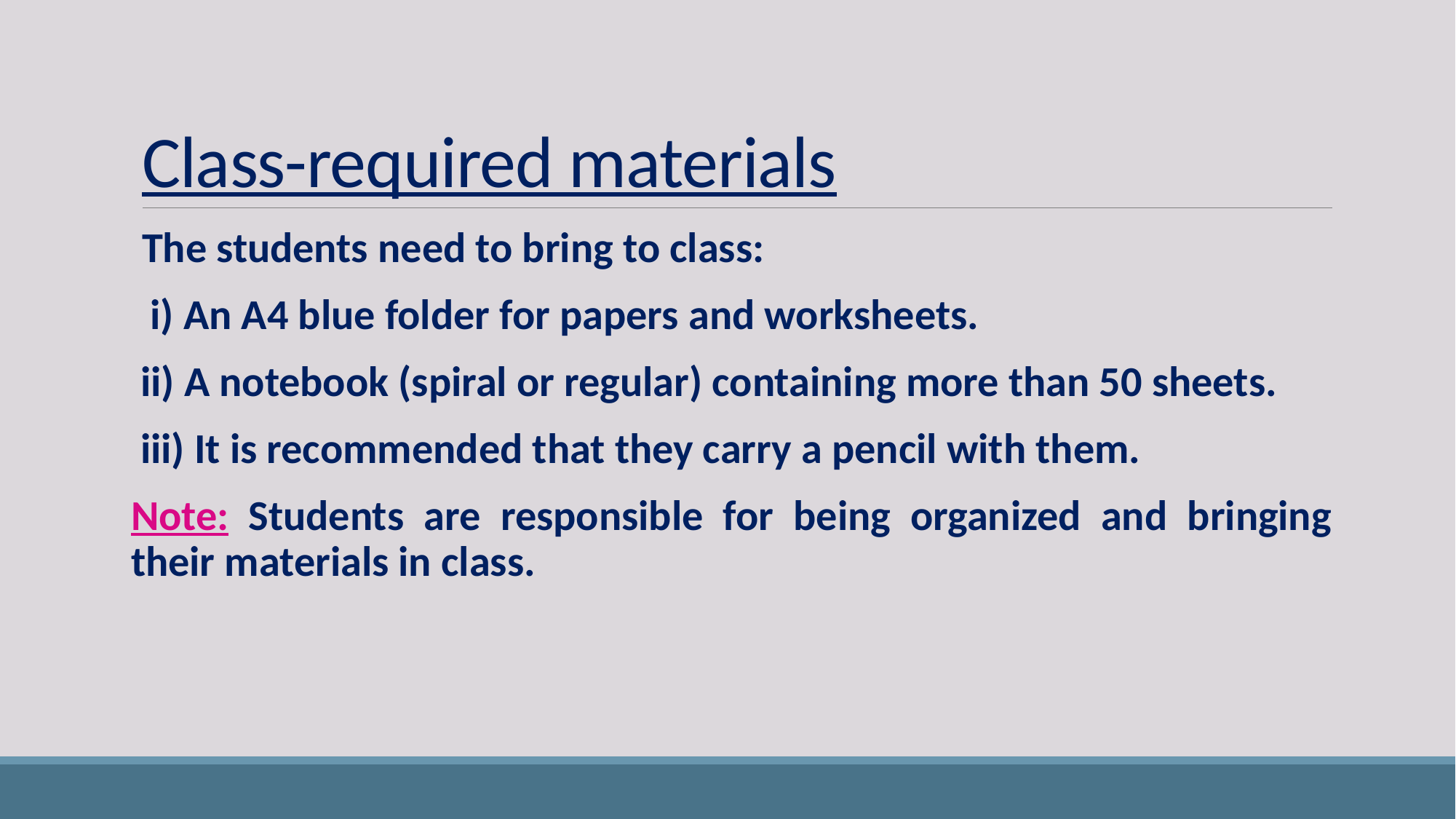

# Class-required materials
The students need to bring to class:
  i) An A4 blue folder for papers and worksheets.
 ii) A notebook (spiral or regular) containing more than 50 sheets.
 iii) It is recommended that they carry a pencil with them.
Note: Students are responsible for being organized and bringing their materials in class.